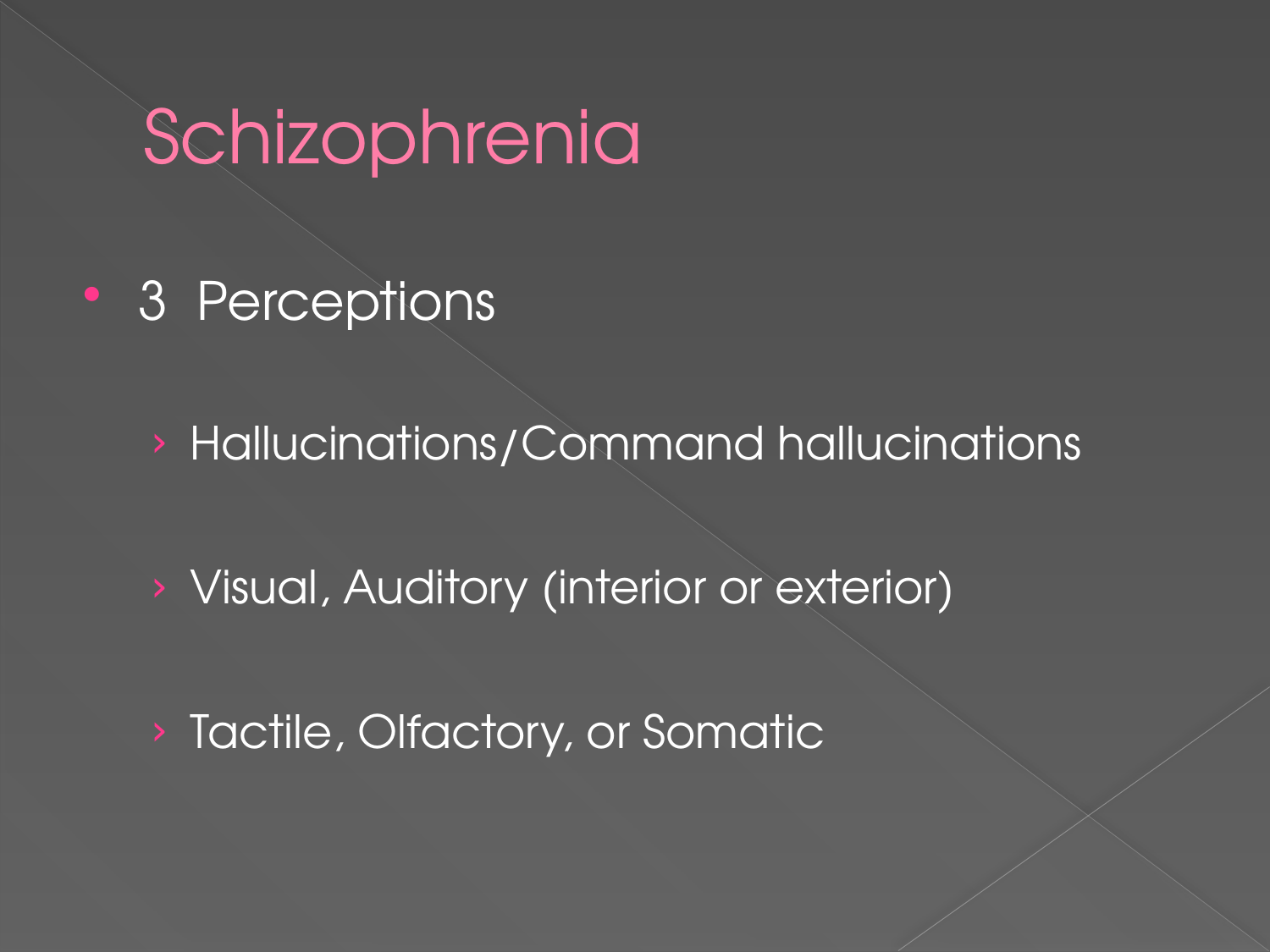

# Schizophrenia
3  Perceptions

Hallucinations/Command hallucinations

Visual, Auditory (interior or exterior)

Tactile, Olfactory, or Somatic